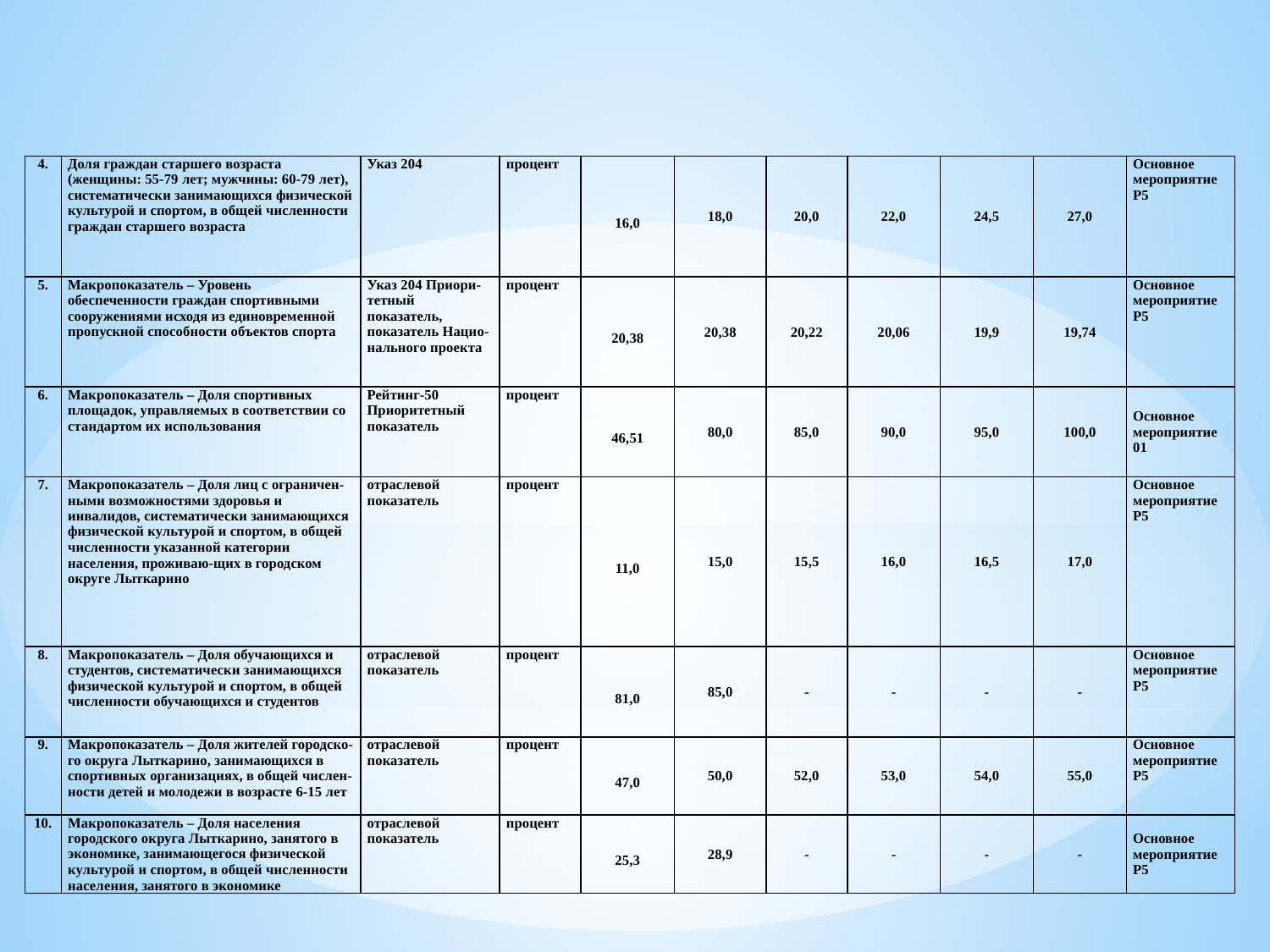

| 4. | Доля граждан старшего возраста (женщины: 55-79 лет; мужчины: 60-79 лет), систематически занимающихся физической культурой и спортом, в общей численности граждан старшего возраста | Указ 204 | процент | 16,0 | 18,0 | 20,0 | 22,0 | 24,5 | 27,0 | Основное мероприятие Р5 |
| --- | --- | --- | --- | --- | --- | --- | --- | --- | --- | --- |
| 5. | Макропоказатель – Уровень обеспеченности граждан спортивными сооружениями исходя из единовременной пропускной способности объектов спорта | Указ 204 Приори-тетный показатель, показатель Нацио-нального проекта | процент | 20,38 | 20,38 | 20,22 | 20,06 | 19,9 | 19,74 | Основное мероприятие Р5 |
| 6. | Макропоказатель – Доля спортивных площадок, управляемых в соответствии со стандартом их использования | Рейтинг-50 Приоритетный показатель | процент | 46,51 | 80,0 | 85,0 | 90,0 | 95,0 | 100,0 | Основное мероприятие 01 |
| 7. | Макропоказатель – Доля лиц с ограничен-ными возможностями здоровья и инвалидов, систематически занимающихся физической культурой и спортом, в общей численности указанной категории населения, проживаю-щих в городском округе Лыткарино | отраслевой показатель | процент | 11,0 | 15,0 | 15,5 | 16,0 | 16,5 | 17,0 | Основное мероприятие Р5 |
| 8. | Макропоказатель – Доля обучающихся и студентов, систематически занимающихся физической культурой и спортом, в общей численности обучающихся и студентов | отраслевой показатель | процент | 81,0 | 85,0 | - | - | - | - | Основное мероприятие Р5 |
| 9. | Макропоказатель – Доля жителей городско-го округа Лыткарино, занимающихся в спортивных организациях, в общей числен-ности детей и молодежи в возрасте 6-15 лет | отраслевой показатель | процент | 47,0 | 50,0 | 52,0 | 53,0 | 54,0 | 55,0 | Основное мероприятие Р5 |
| 10. | Макропоказатель – Доля населения городского округа Лыткарино, занятого в экономике, занимающегося физической культурой и спортом, в общей численности населения, занятого в экономике | отраслевой показатель | процент | 25,3 | 28,9 | - | - | - | - | Основное мероприятие Р5 |